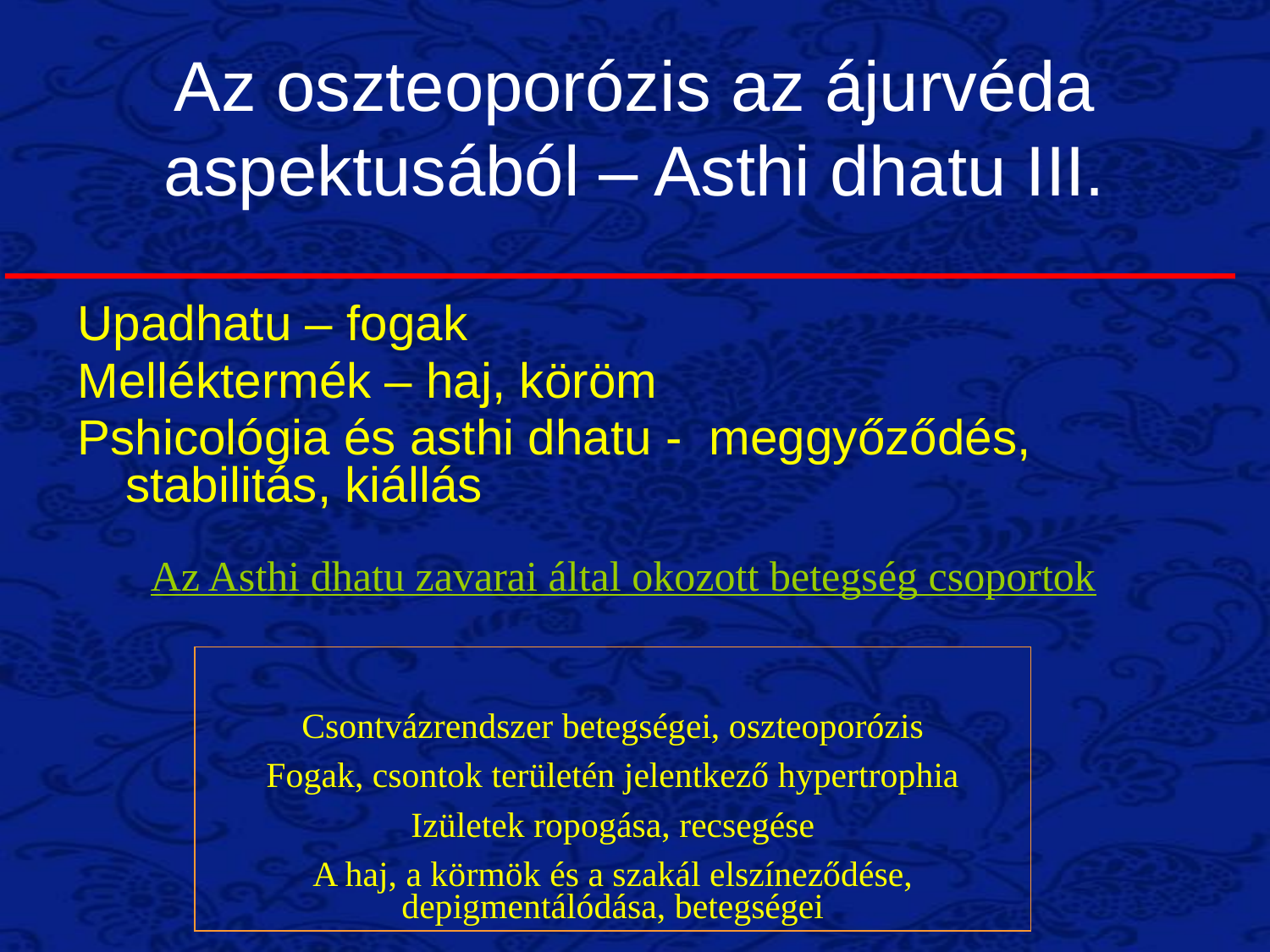

Az oszteoporózis az ájurvéda aspektusából – Asthi dhatu III.

Upadhatu – fogak
Melléktermék – haj, köröm
Pshicológia és asthi dhatu -  meggyőződés, stabilitás, kiállás
Az Asthi dhatu zavarai által okozott betegség csoportok

Csontvázrendszer betegségei, oszteoporózis
Fogak, csontok területén jelentkező hypertrophia
Izületek ropogása, recsegése
A haj, a körmök és a szakál elszíneződése, depigmentálódása, betegségei